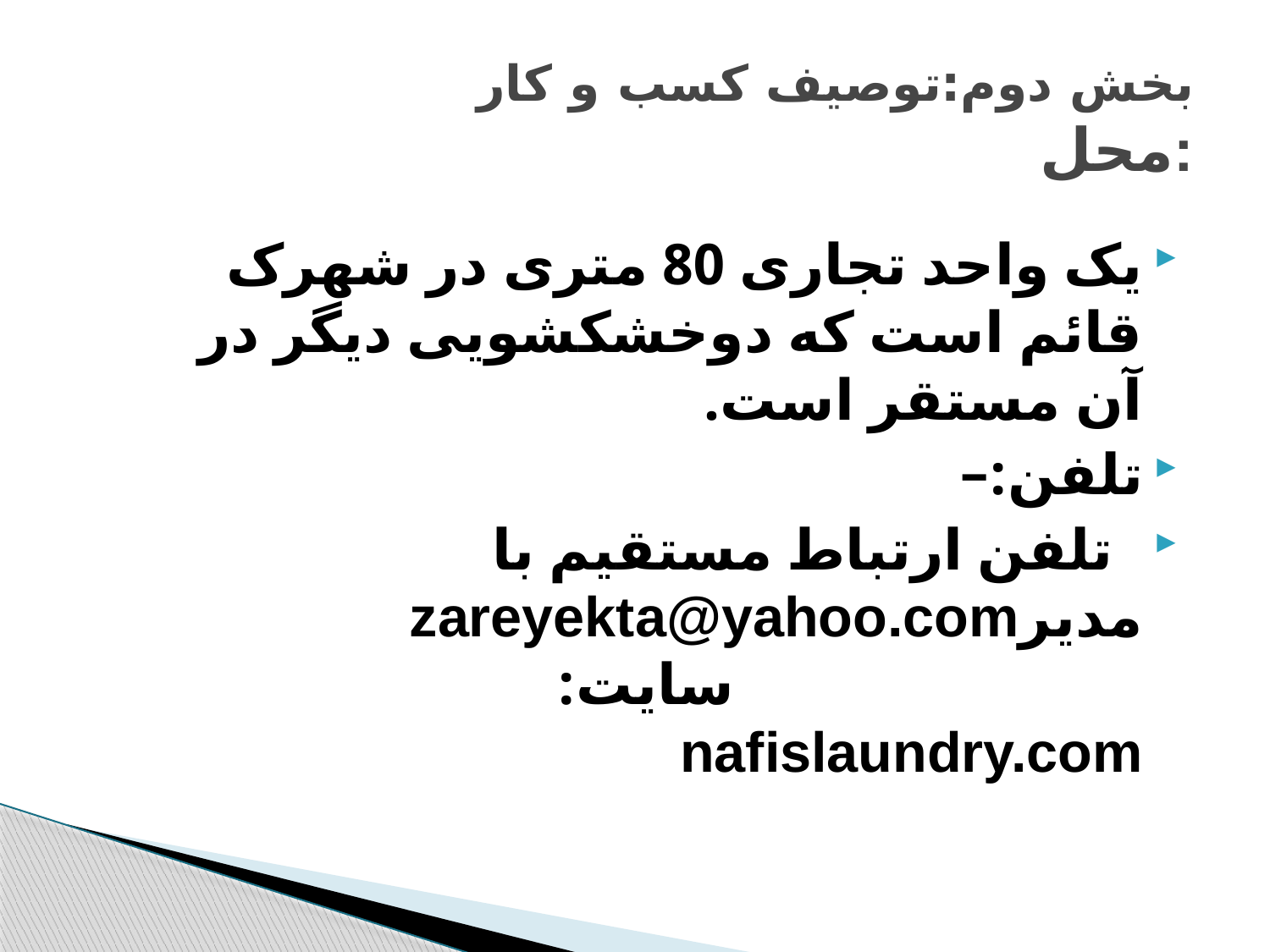

# بخش دوم:توصیف کسب و کار محل:
یک واحد تجاری 80 متری در شهرک قائم است که دوخشکشویی دیگر در آن مستقر است.
تلفن:–
  تلفن ارتباط مستقیم با مدیرzareyekta@yahoo.com                                               سایت:  nafislaundry.com